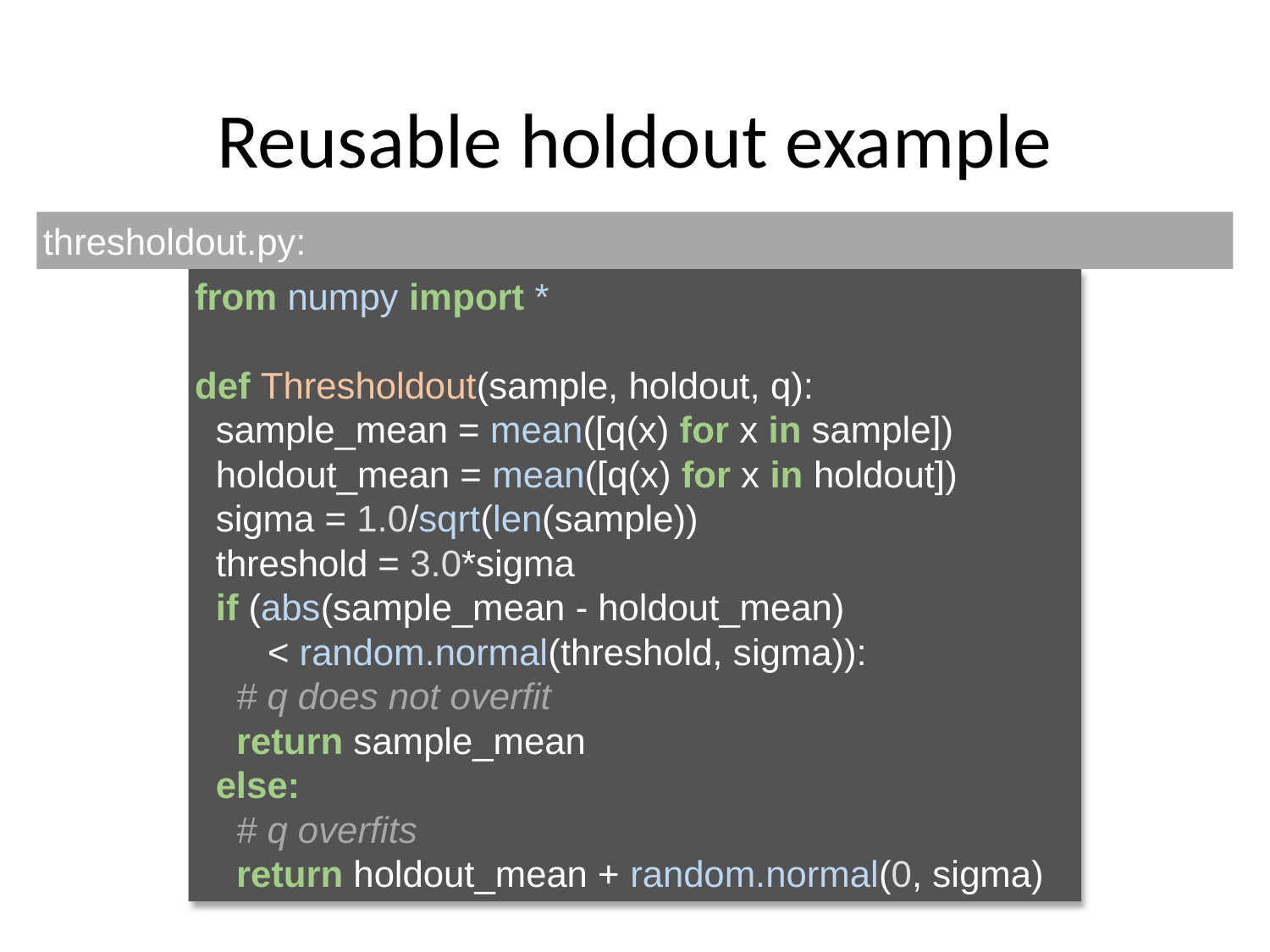

# Reusable holdout example
thresholdout.py:
from numpy import *

def Thresholdout(sample, holdout, q):
  sample_mean = mean([q(x) for x in sample])
  holdout_mean = mean([q(x) for x in holdout])
  sigma = 1.0/sqrt(len(sample))
  threshold = 3.0*sigma
  if (abs(sample_mean - holdout_mean)
       < random.normal(threshold, sigma)):
    # q does not overfit
    return sample_mean
  else:
    # q overfits
    return holdout_mean + random.normal(0, sigma)